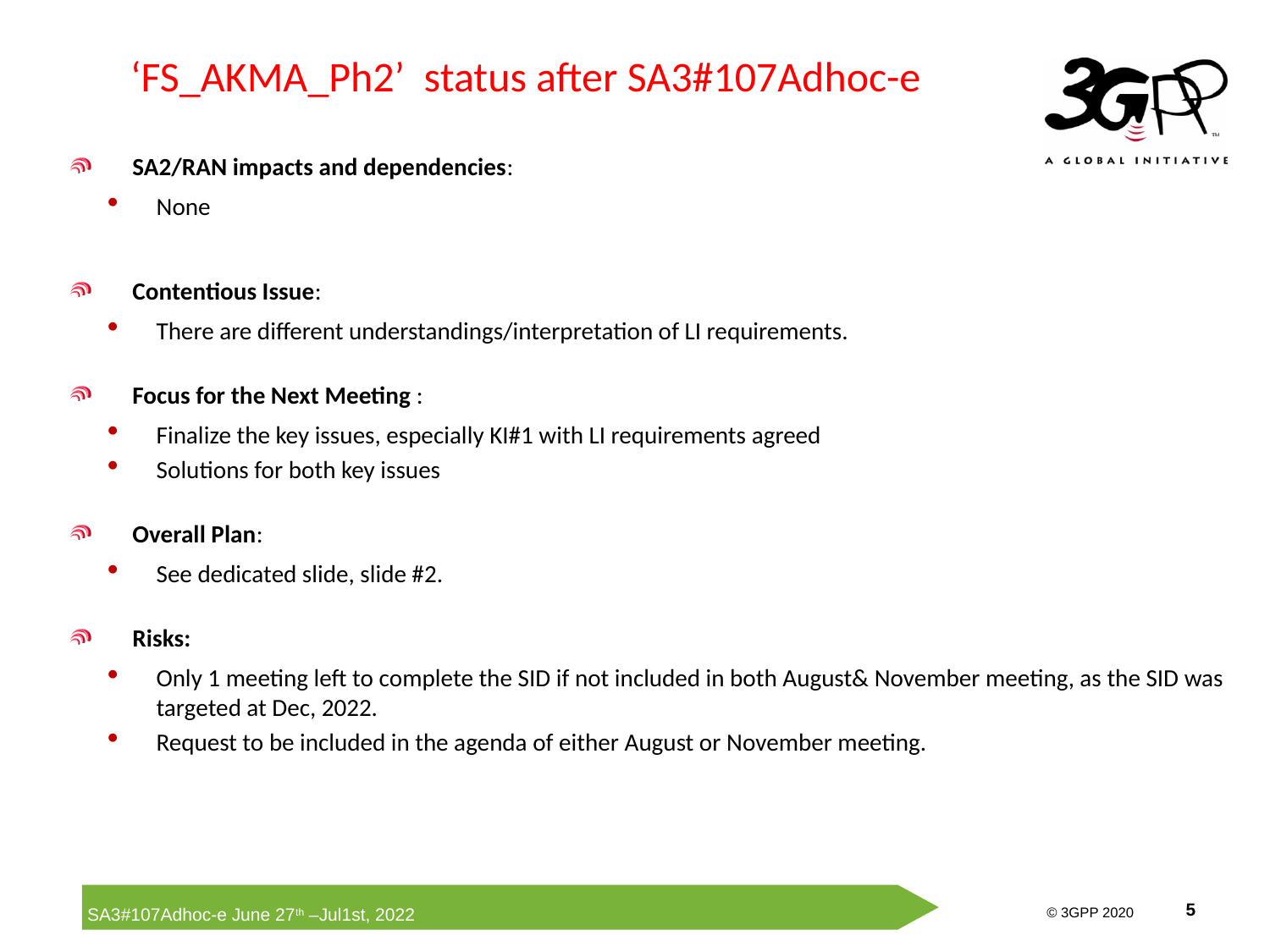

# ‘FS_AKMA_Ph2’  status after SA3#107Adhoc-e
SA2/RAN impacts and dependencies:
None

Contentious Issue:
There are different understandings/interpretation of LI requirements.

Focus for the Next Meeting :
Finalize the key issues, especially KI#1 with LI requirements agreed
Solutions for both key issues

Overall Plan:
See dedicated slide, slide #2.

Risks:
Only 1 meeting left to complete the SID if not included in both August& November meeting, as the SID was targeted at Dec, 2022.
Request to be included in the agenda of either August or November meeting.